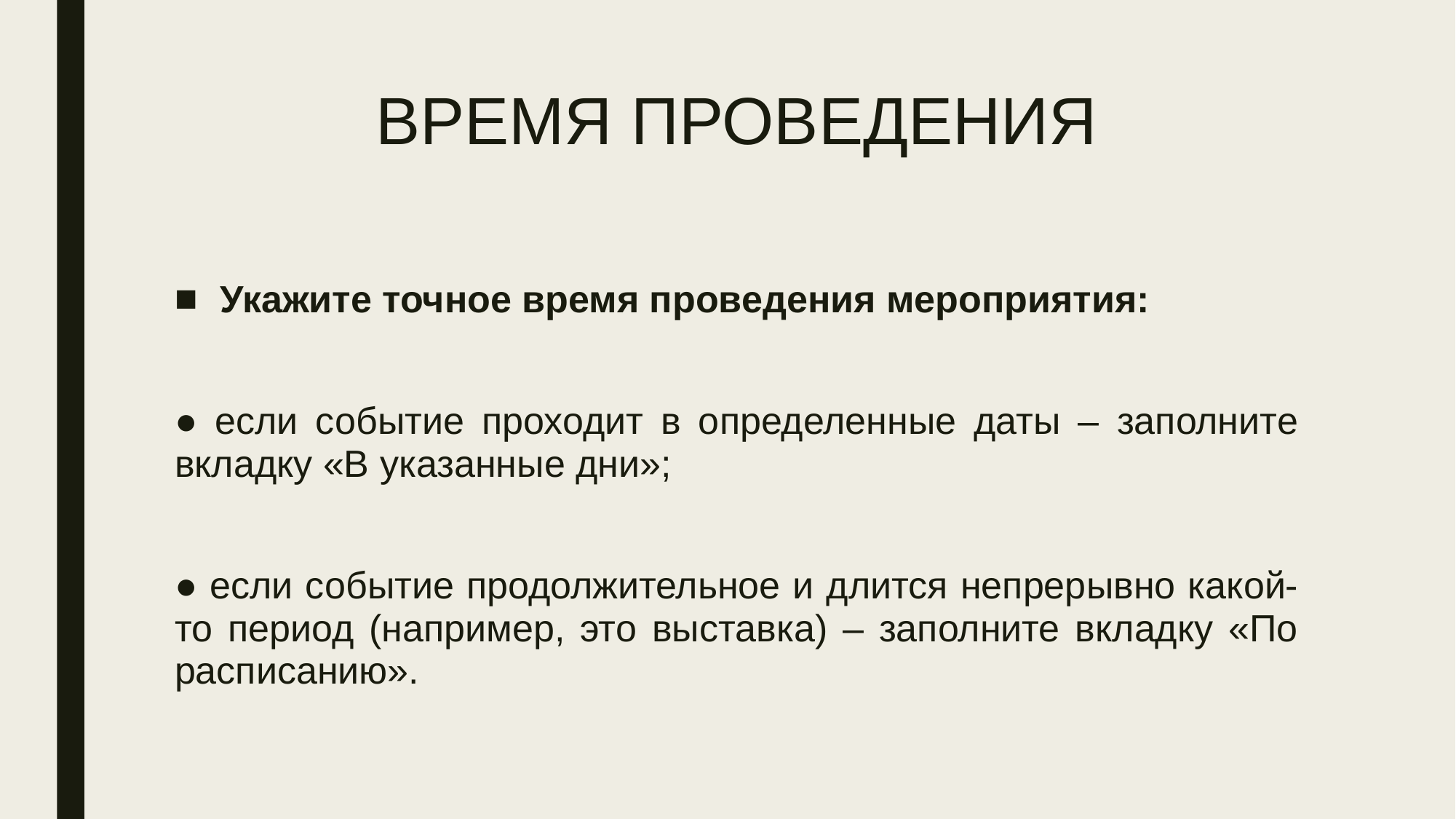

# ВРЕМЯ ПРОВЕДЕНИЯ
Укажите точное время проведения мероприятия:

● если событие проходит в определенные даты – заполните вкладку «В указанные дни»;

● если событие продолжительное и длится непрерывно какой-то период (например, это выставка) – заполните вкладку «По расписанию».